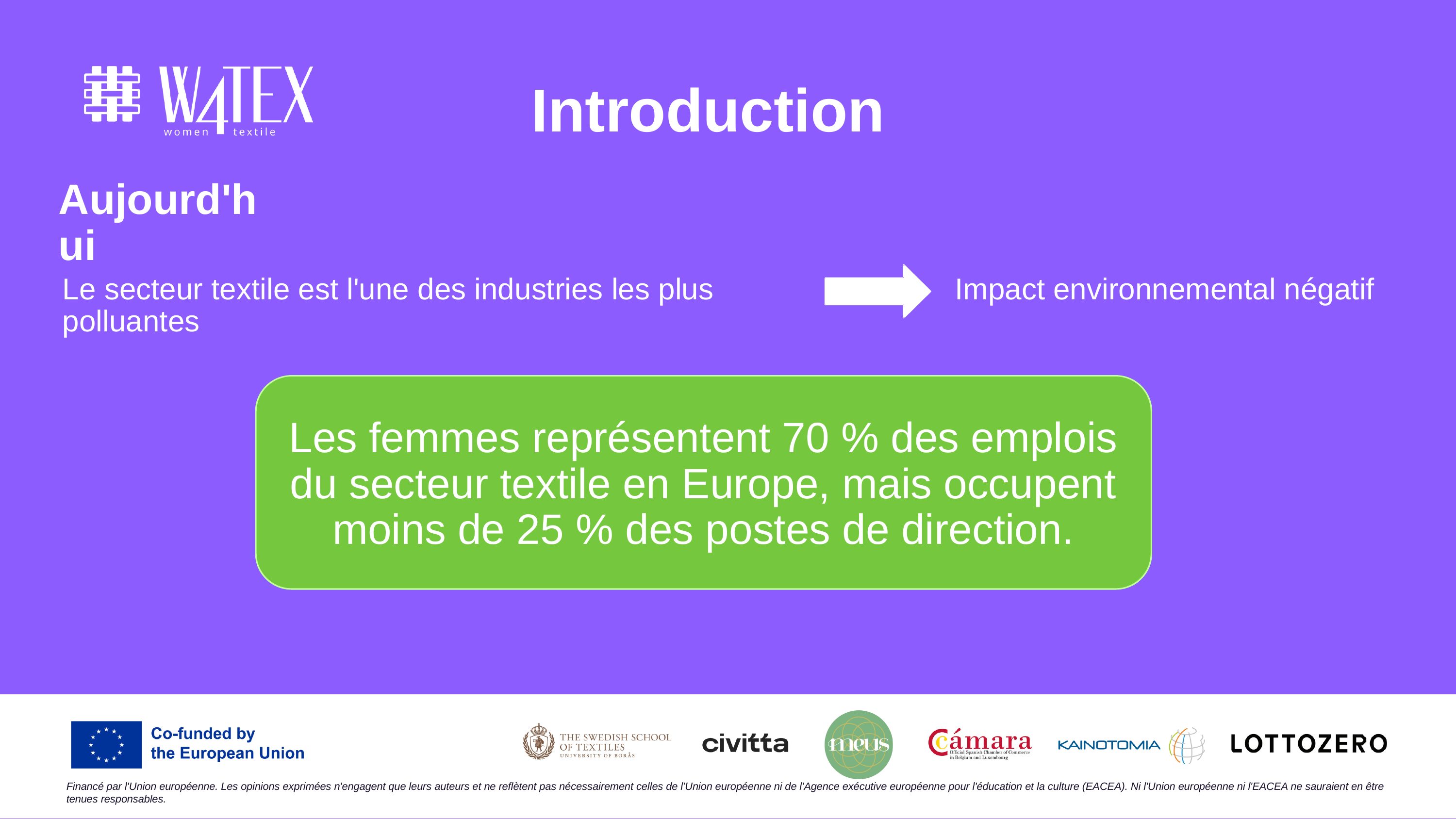

Introduction

Aujourd'hui

Le secteur textile est l'une des industries les plus polluantes
Impact environnemental négatif

Les femmes représentent 70 % des emplois du secteur textile en Europe, mais occupent moins de 25 % des postes de direction.

Financé par l'Union européenne. Les opinions exprimées n'engagent que leurs auteurs et ne reflètent pas nécessairement celles de l'Union européenne ni de l'Agence exécutive européenne pour l'éducation et la culture (EACEA). Ni l'Union européenne ni l'EACEA ne sauraient en être tenues responsables.